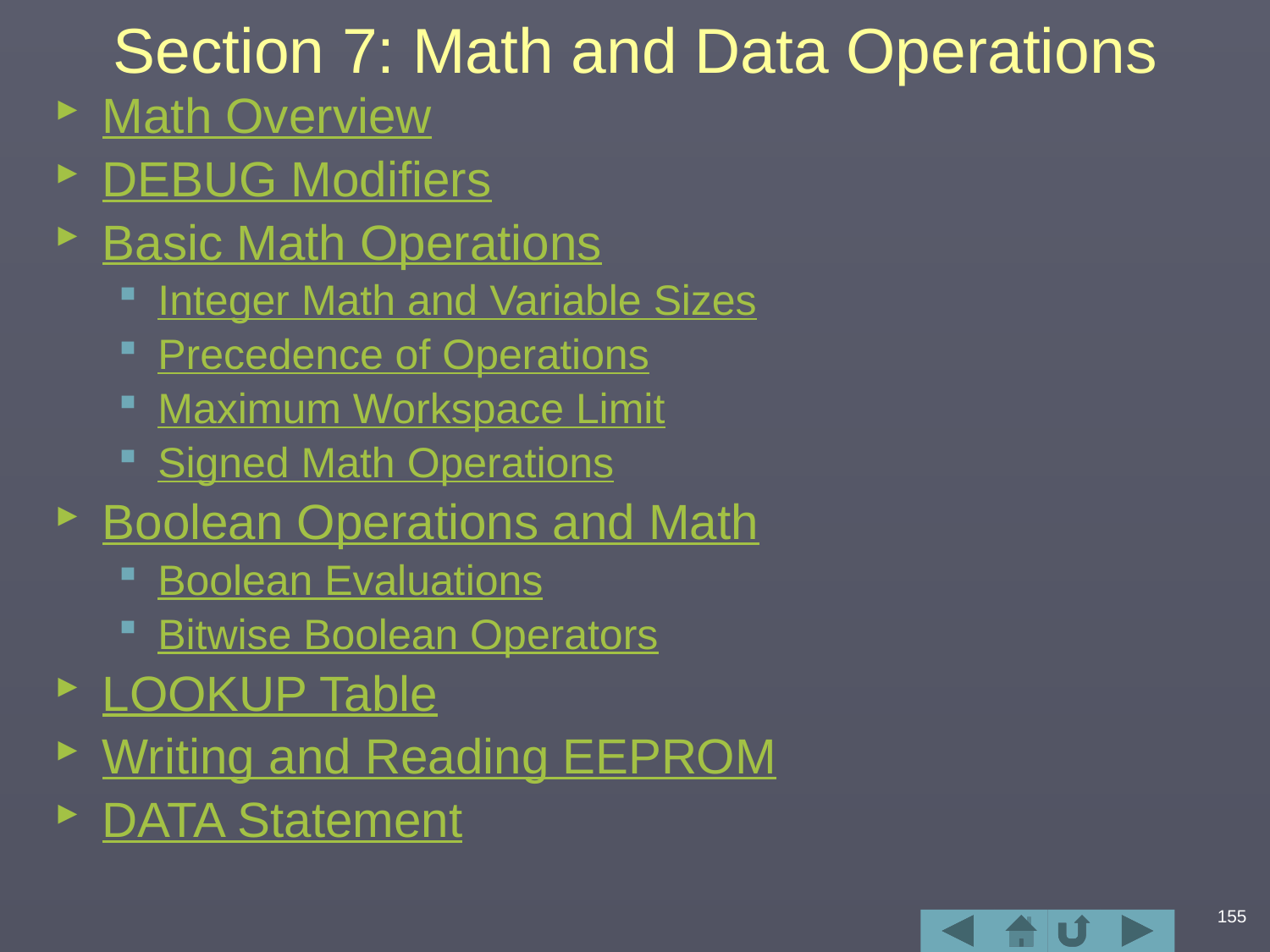

# Section 7: Math and Data Operations
Math Overview
DEBUG Modifiers
Basic Math Operations
Integer Math and Variable Sizes
Precedence of Operations
Maximum Workspace Limit
Signed Math Operations
Boolean Operations and Math
Boolean Evaluations
Bitwise Boolean Operators
LOOKUP Table
Writing and Reading EEPROM
DATA Statement
155